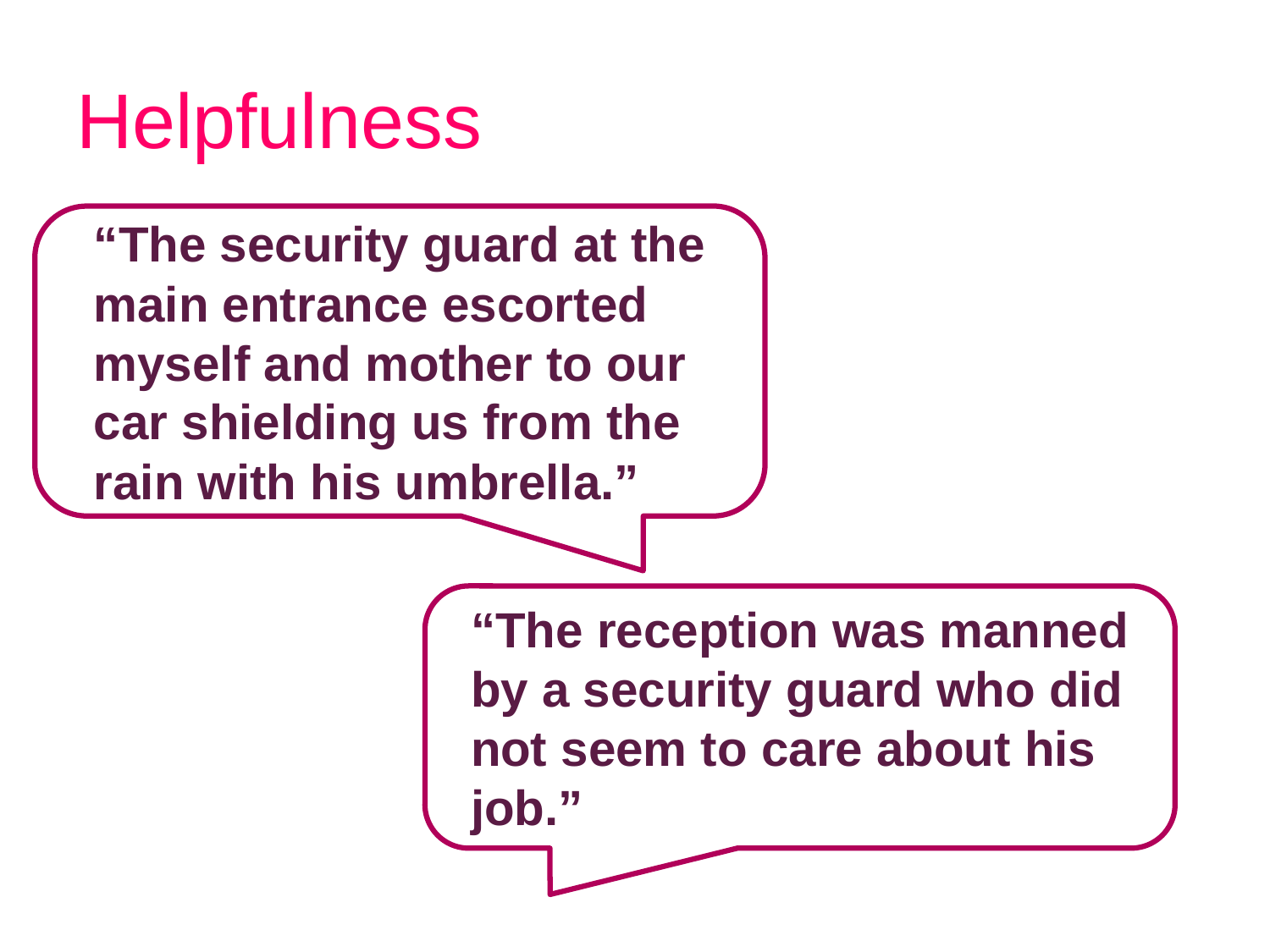

# Helpfulness
“The security guard at the main entrance escorted myself and mother to our car shielding us from the rain with his umbrella.”
“The reception was manned by a security guard who did not seem to care about his job.”